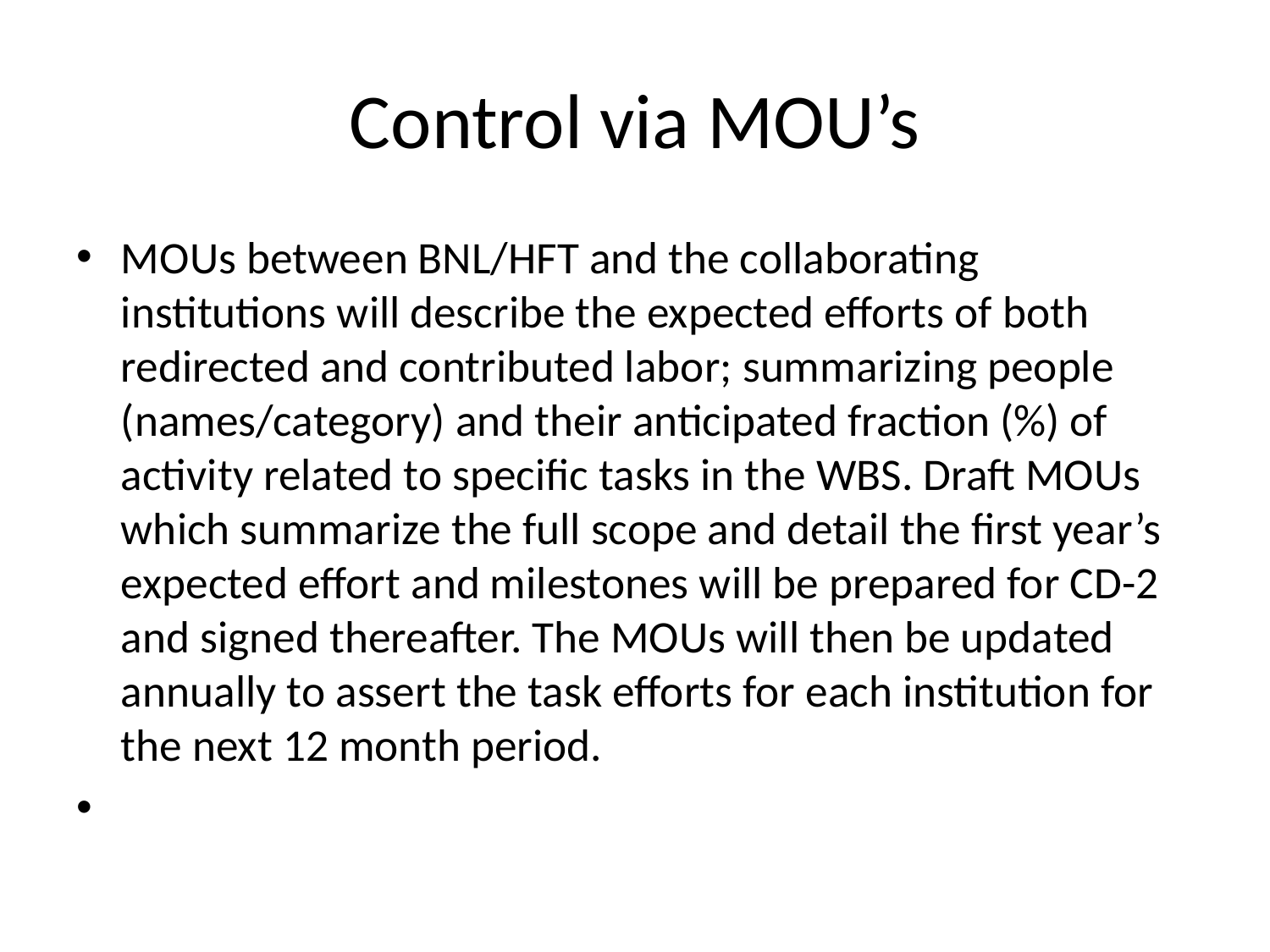

# Control via MOU’s
MOUs between BNL/HFT and the collaborating institutions will describe the expected efforts of both redirected and contributed labor; summarizing people (names/category) and their anticipated fraction (%) of activity related to specific tasks in the WBS. Draft MOUs which summarize the full scope and detail the first year’s expected effort and milestones will be prepared for CD-2 and signed thereafter. The MOUs will then be updated annually to assert the task efforts for each institution for the next 12 month period.